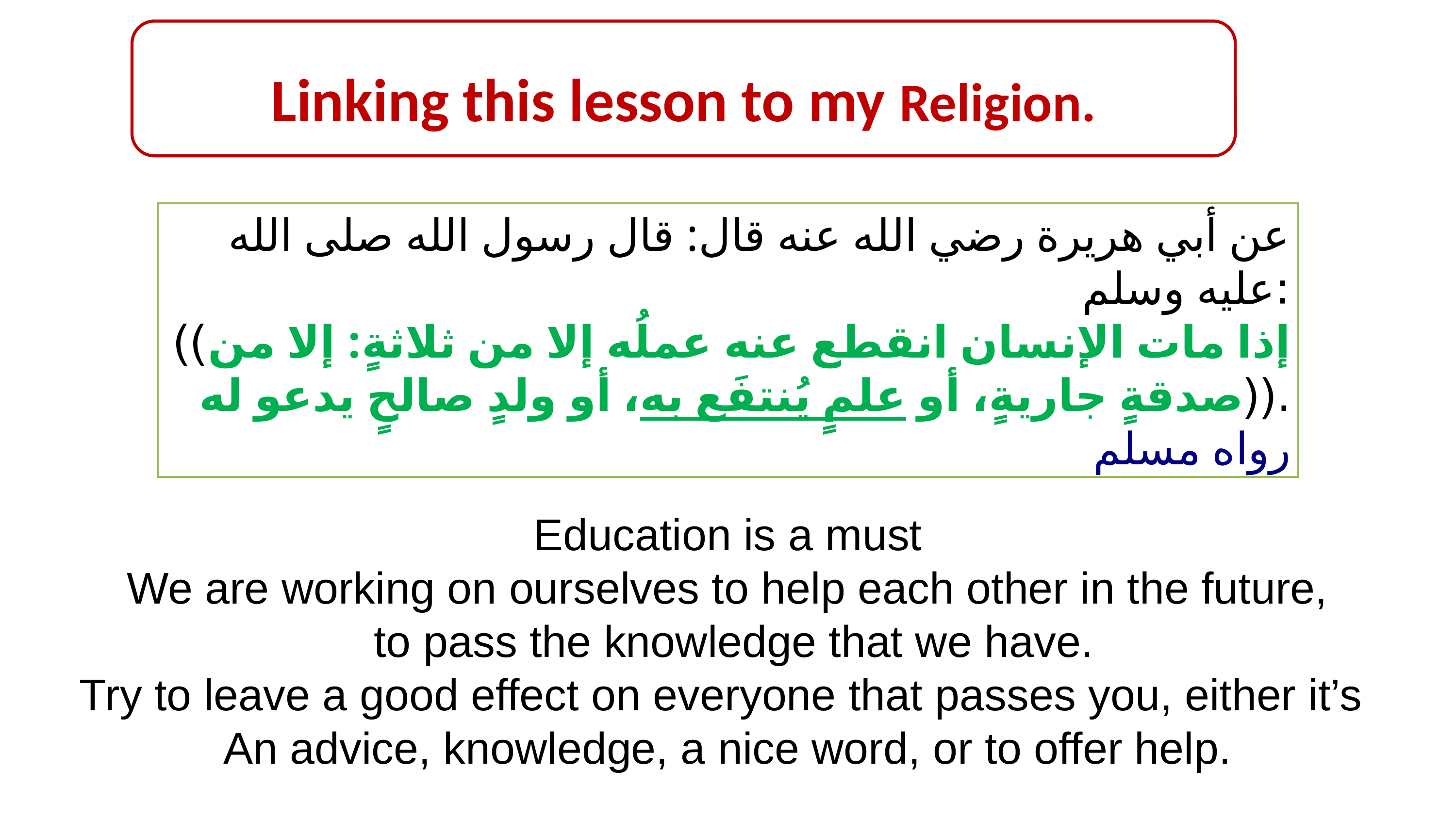

Linking this lesson to my Religion.

عن أبي هريرة رضي الله عنه قال: قال رسول الله صلى الله عليه وسلم:
((إذا مات الإنسان انقطع عنه عملُه إلا من ثلاثةٍ: إلا من صدقةٍ جاريةٍ، أو علمٍ يُنتفَع به، أو ولدٍ صالحٍ يدعو له)).
رواه مسلم
Education is a must
We are working on ourselves to help each other in the future,
 to pass the knowledge that we have.
Try to leave a good effect on everyone that passes you, either it’s
An advice, knowledge, a nice word, or to offer help.